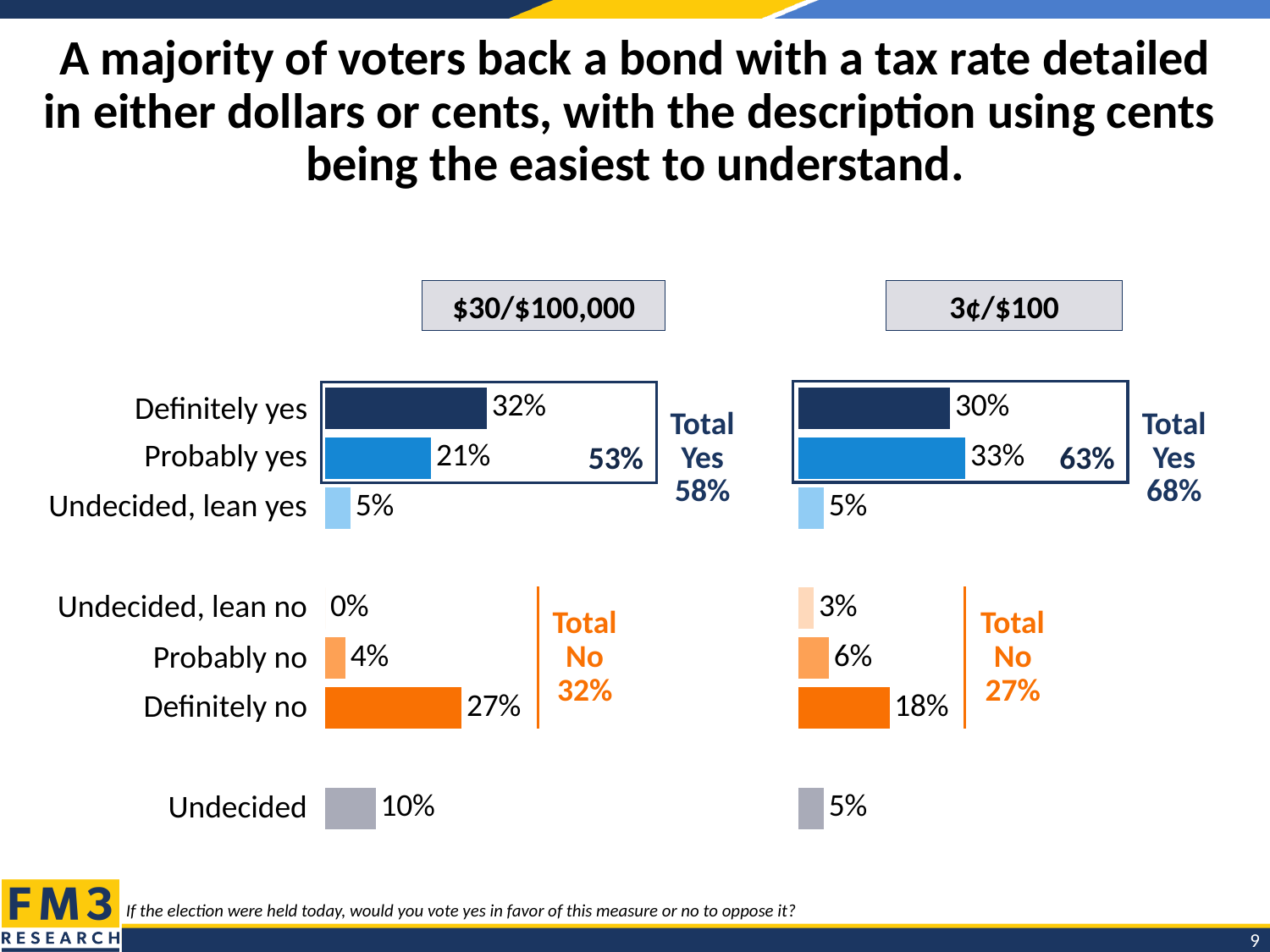

# A majority of voters back a bond with a tax rate detailed in either dollars or cents, with the description using cents being the easiest to understand.
$30/$100,000
3¢/$100

### Chart

| Category | q4ssC |
|---|---|
| Definitely yes | 0.32 |
| Probably yes | 0.21 |
| Undecided, lean yes | 0.05 |
|  | None |
| Undecided, lean no | 0.0 |
| Probably no | 0.04 |
| Definitely no | 0.27 |
|  | None |
| Undecided | 0.1 |

### Chart

| Category | q4SSD |
|---|---|
| Definitely yes | 0.3 |
| Probably yes | 0.33 |
| Undecided, lean yes | 0.05 |
|  | None |
| Undecided, lean no | 0.03 |
| Probably no | 0.06 |
| Definitely no | 0.18 |
|  | None |
| Undecided | 0.05 |

| Definitely yes |
| --- |
| Probably yes |
| Undecided, lean yes |
|  |
| Undecided, lean no |
| Probably no |
| Definitely no |
|  |
| Undecided |
Total Yes
58%
Total Yes
68%
63%
53%
Total No
32%
Total No
27%
If the election were held today, would you vote yes in favor of this measure or no to oppose it?